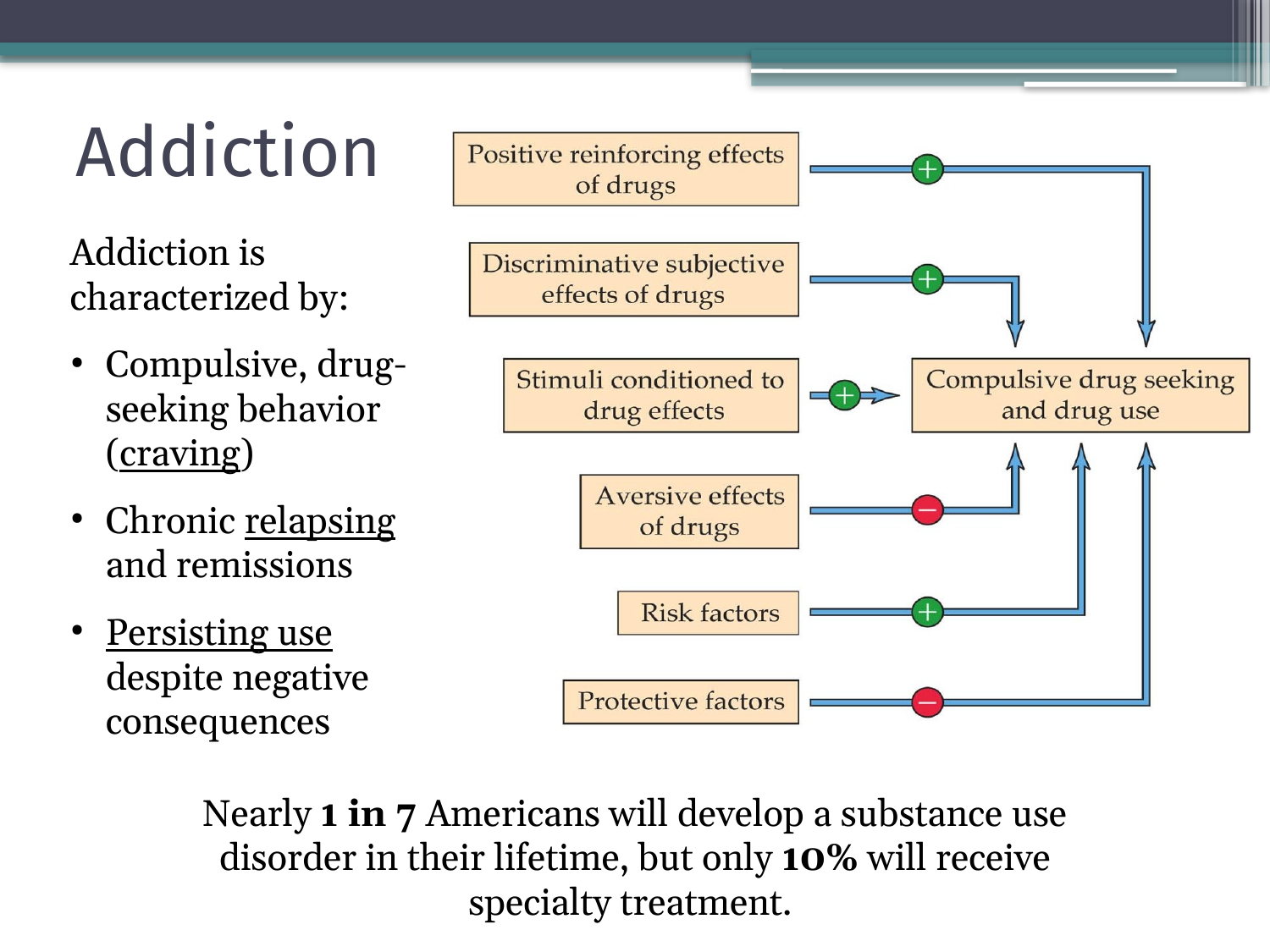

# Addiction

Addiction is characterized by:
Compulsive, drug-seeking behavior (craving)
Chronic relapsing and remissions
Persisting use despite negative consequences
Nearly 1 in 7 Americans will develop a substance use disorder in their lifetime, but only 10% will receive specialty treatment.